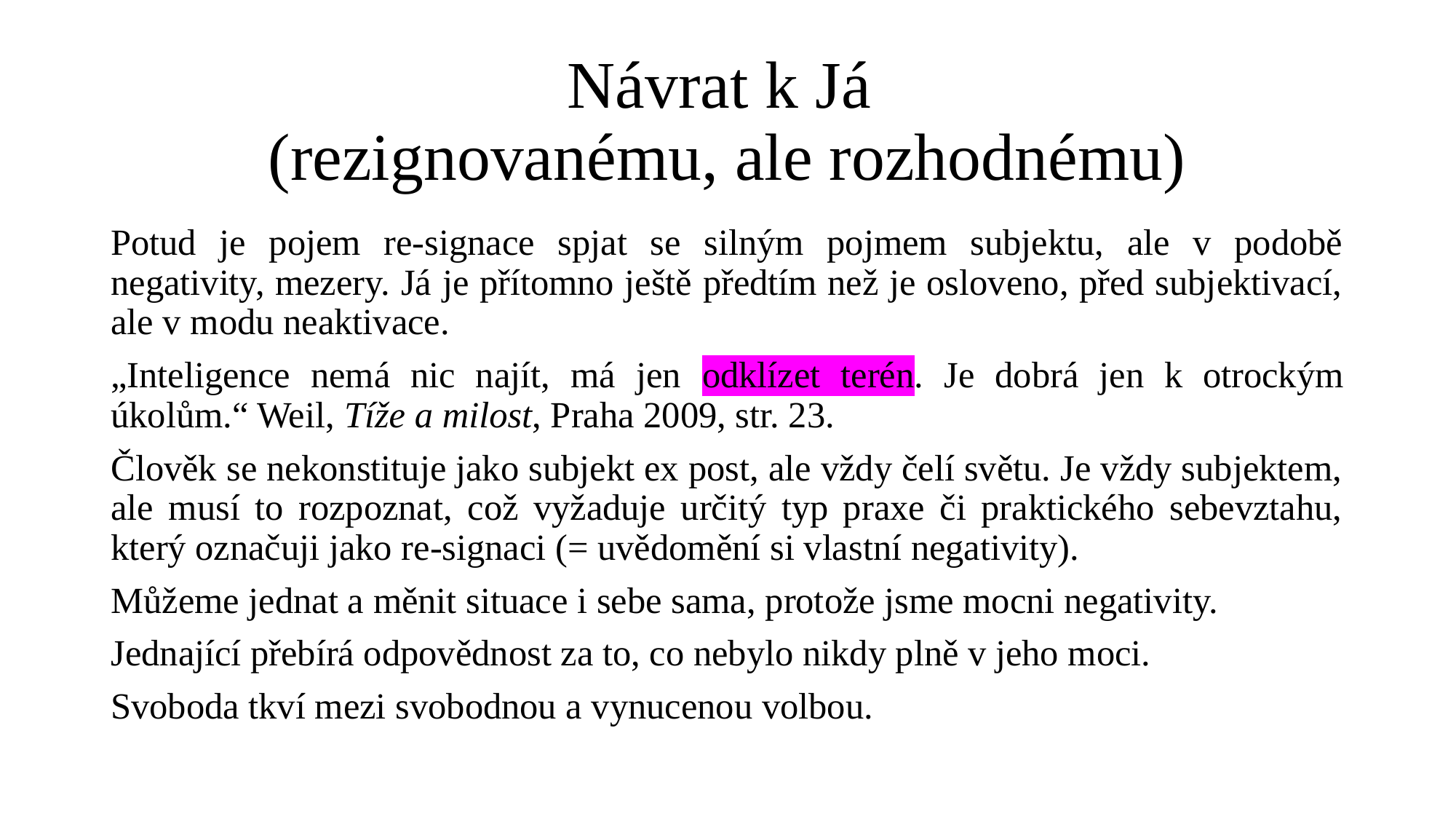

# Návrat k Já (rezignovanému, ale rozhodnému)
Potud je pojem re-signace spjat se silným pojmem subjektu, ale v podobě negativity, mezery. Já je přítomno ještě předtím než je osloveno, před subjektivací, ale v modu neaktivace.
„Inteligence nemá nic najít, má jen odklízet terén. Je dobrá jen k otrockým úkolům.“ Weil, Tíže a milost, Praha 2009, str. 23.
Člověk se nekonstituje jako subjekt ex post, ale vždy čelí světu. Je vždy subjektem, ale musí to rozpoznat, což vyžaduje určitý typ praxe či praktického sebevztahu, který označuji jako re-signaci (= uvědomění si vlastní negativity).
Můžeme jednat a měnit situace i sebe sama, protože jsme mocni negativity.
Jednající přebírá odpovědnost za to, co nebylo nikdy plně v jeho moci.
Svoboda tkví mezi svobodnou a vynucenou volbou.